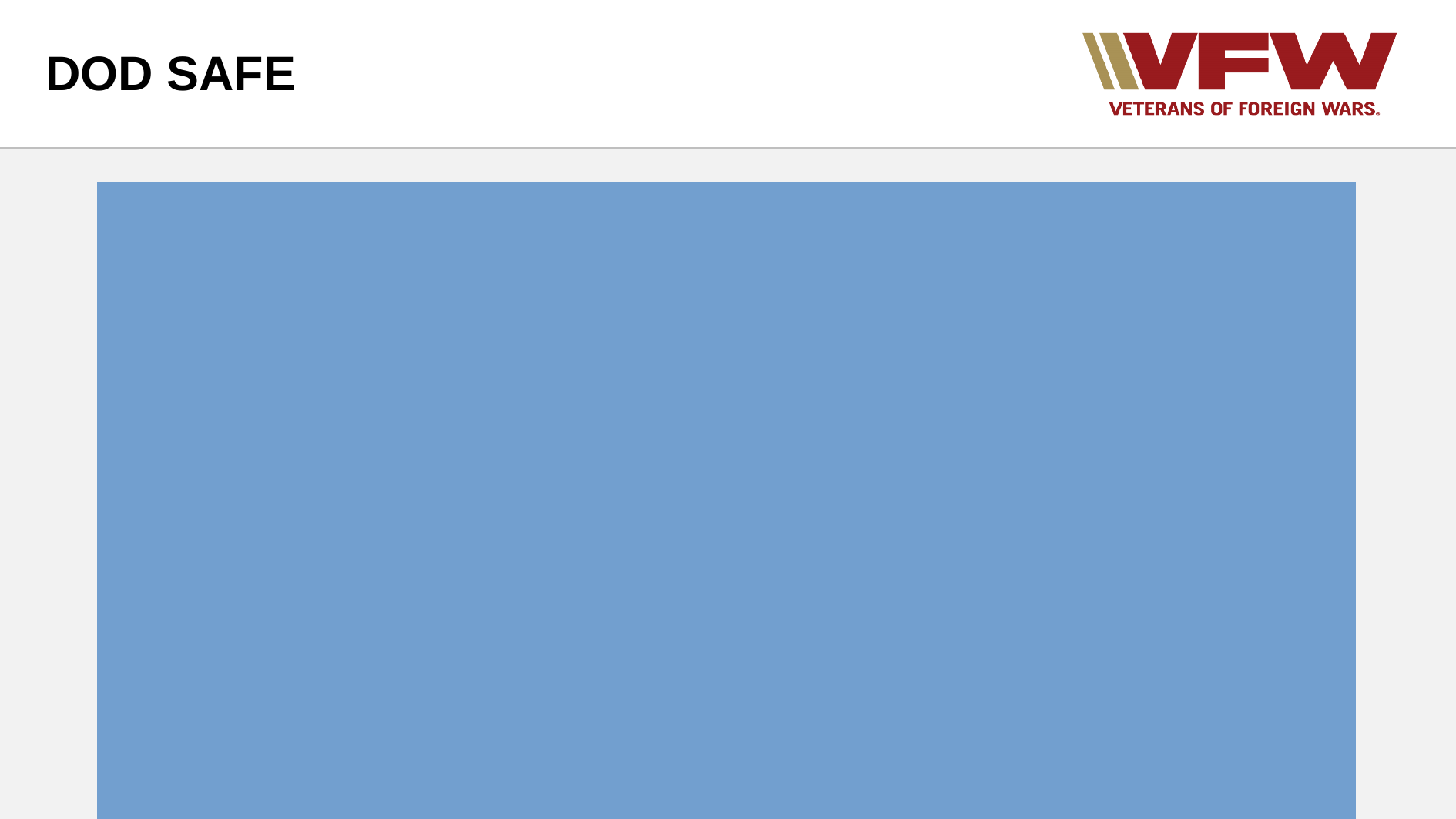

# DOD SAFE
Forms for signature example:

	Please sign with Adobe
	Return signed forms in DoD SAFE
	Once you send back all signed forms, I can submit claim to VA.

	21-22 Please review and sign block 22A.
	21-526ez Please review. Please sign block 33A. Please do not check 	any boxes.
	21-686c Please review and sign block 26A.
	21-674 Please review and sign in block 16A.

5